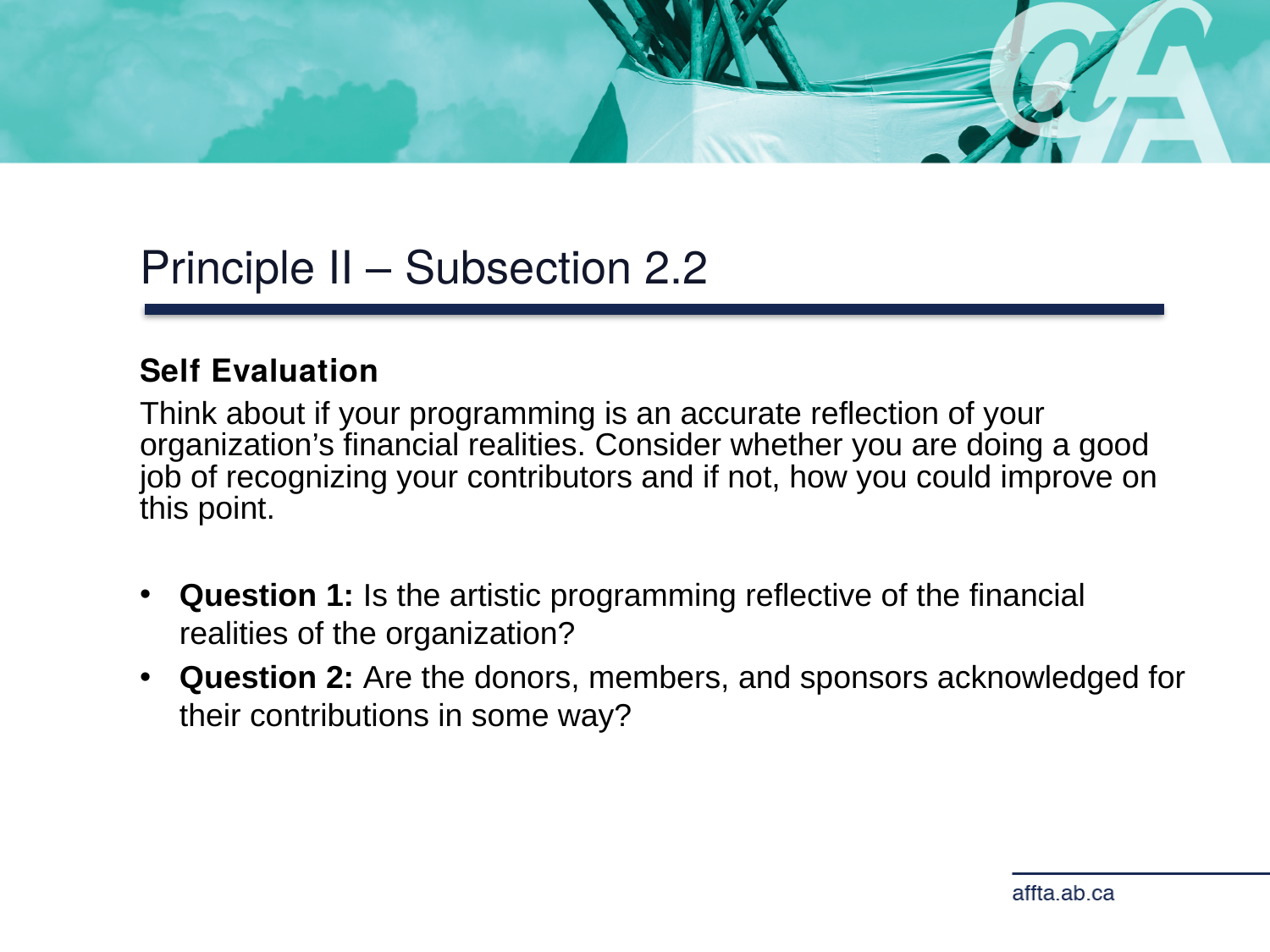

Principle II – Subsection 2.2

Self Evaluation
Think about if your programming is an accurate reflection of your organization’s financial realities. Consider whether you are doing a good job of recognizing your contributors and if not, how you could improve on this point.

Question 1: Is the artistic programming reflective of the financial realities of the organization?
Question 2: Are the donors, members, and sponsors acknowledged for their contributions in some way?